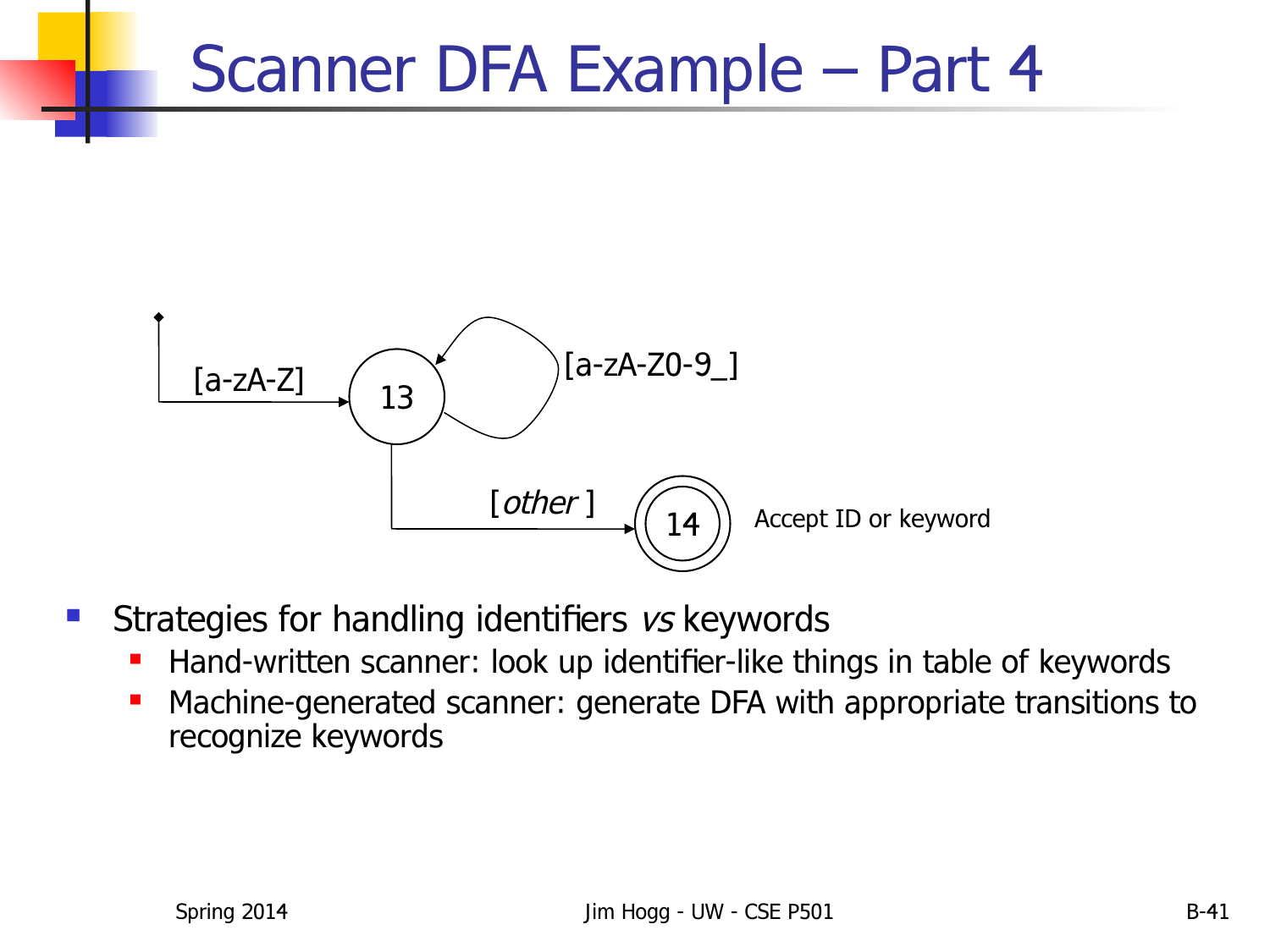

# Scanner DFA Example – Part 4

Strategies for handling identifiers vs keywords
Hand-written scanner: look up identifier-like things in table of keywords
Machine-generated scanner: generate DFA with appropriate transitions to recognize keywords

[a-zA-Z0-9_]
13
[a-zA-Z]

[other ]

14
Accept ID or keyword

Spring 2014
Jim Hogg - UW - CSE P501
B-41